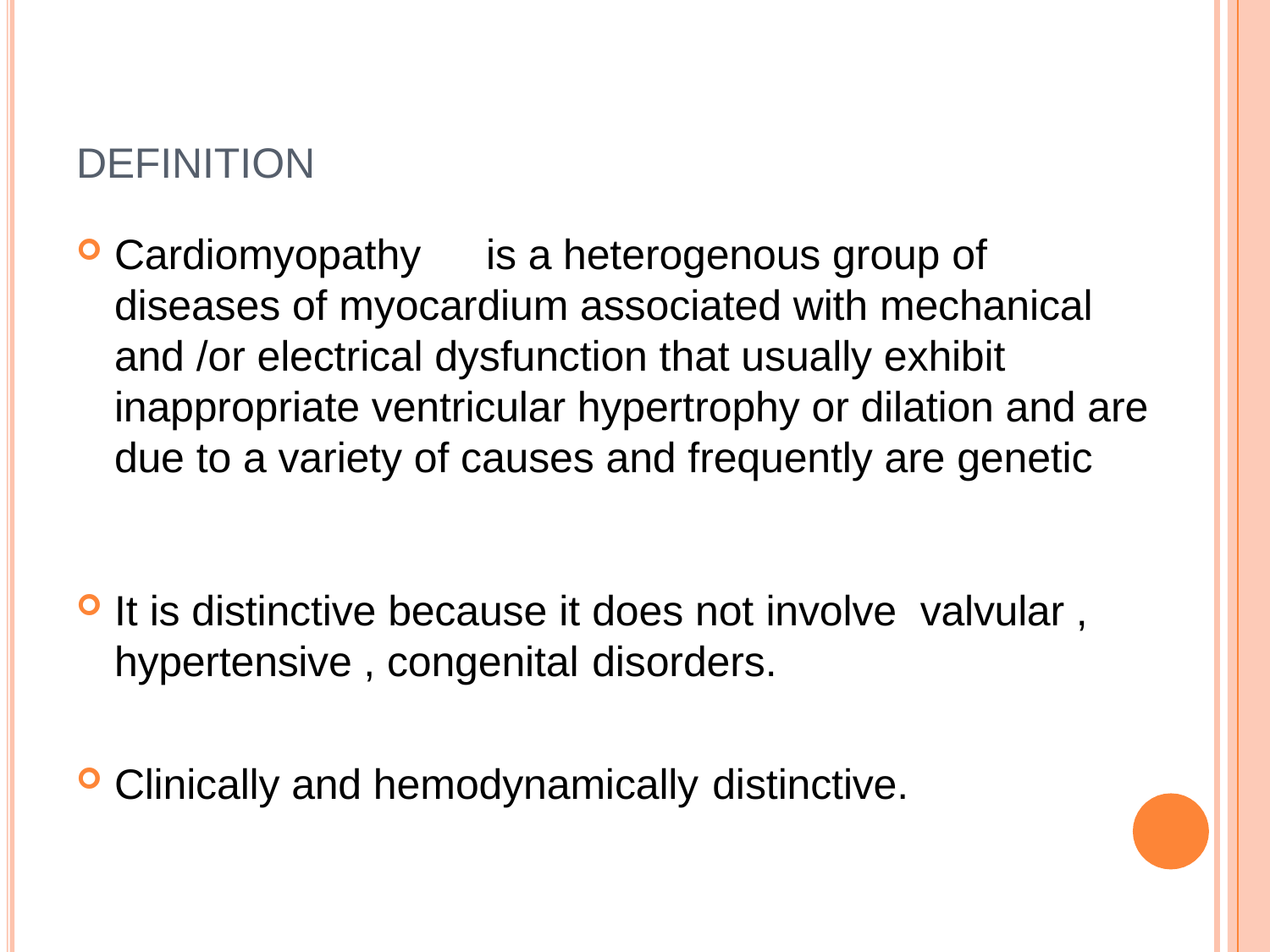

DEFINITION
Cardiomyopathy	is a heterogenous group of diseases of myocardium associated with mechanical and /or electrical dysfunction that usually exhibit inappropriate ventricular hypertrophy or dilation and are due to a variety of causes and frequently are genetic

It is distinctive because it does not involve  valvular , hypertensive , congenital disorders.

Clinically and hemodynamically distinctive.